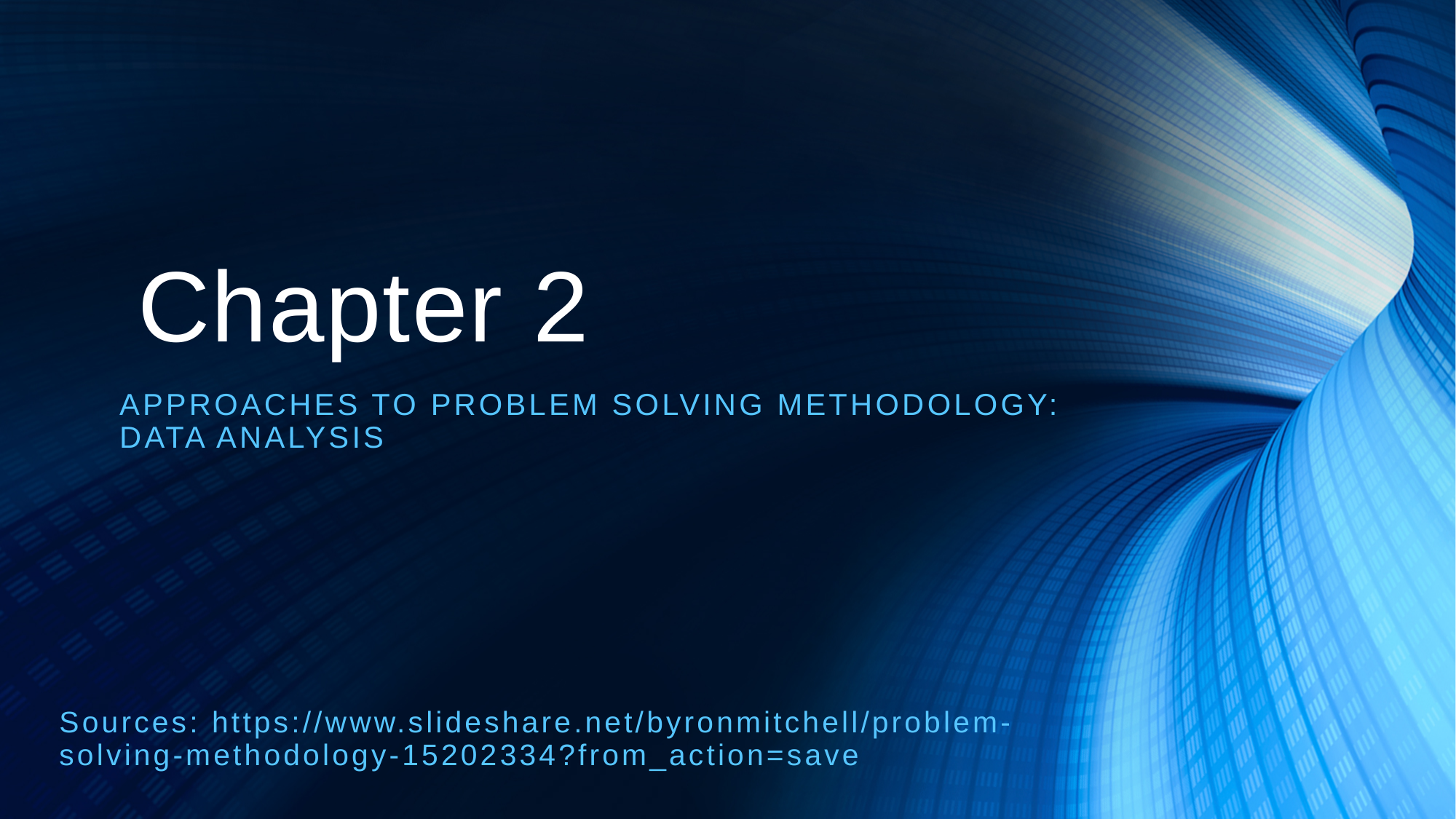

# Chapter 2
Approaches to problem solving methodology: data analysis

Sources: https://www.slideshare.net/byronmitchell/problem-solving-methodology-15202334?from_action=save